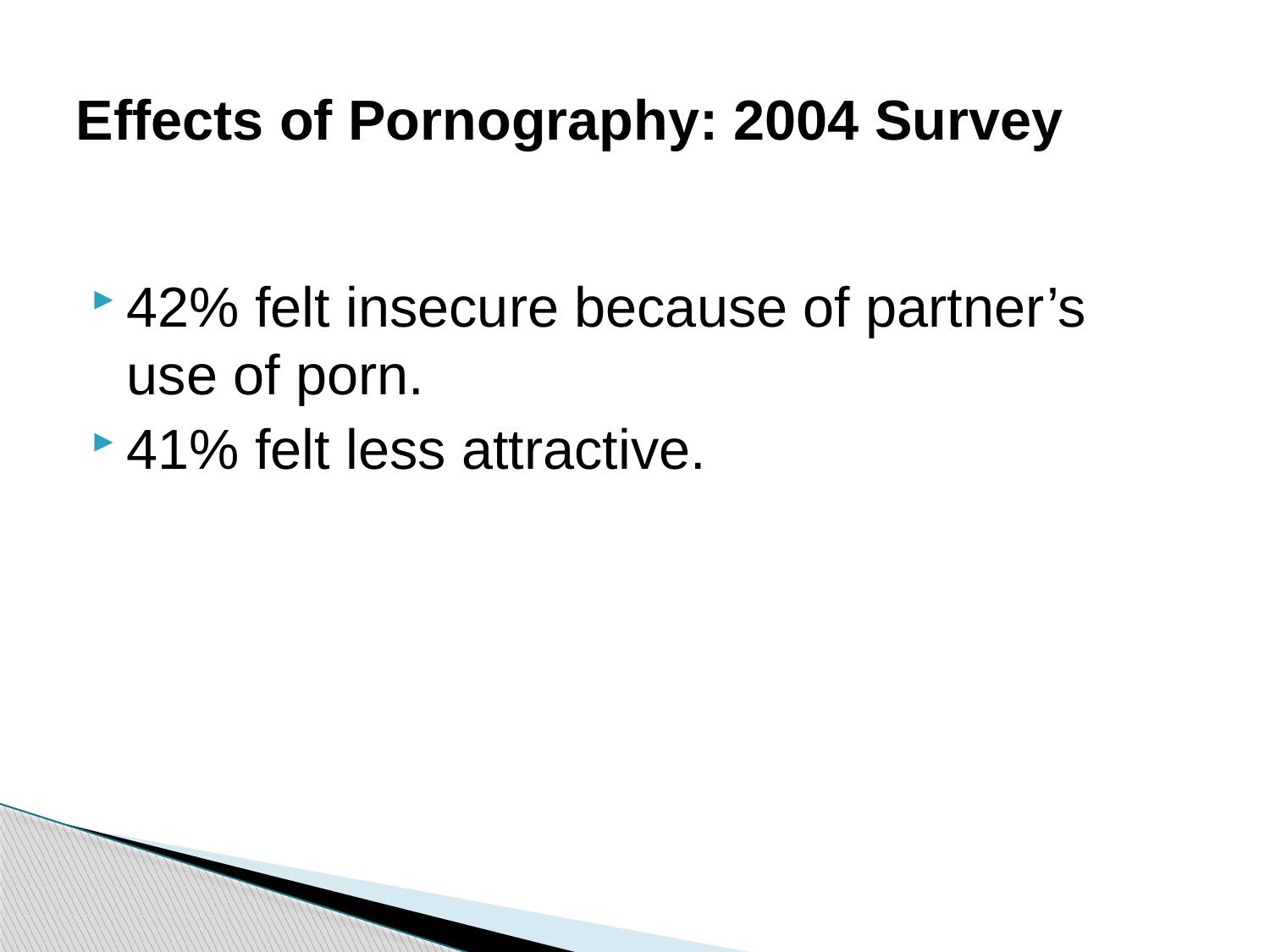

# Effects of Pornography: 2004 Survey
42% felt insecure because of partner’s use of porn.
41% felt less attractive.